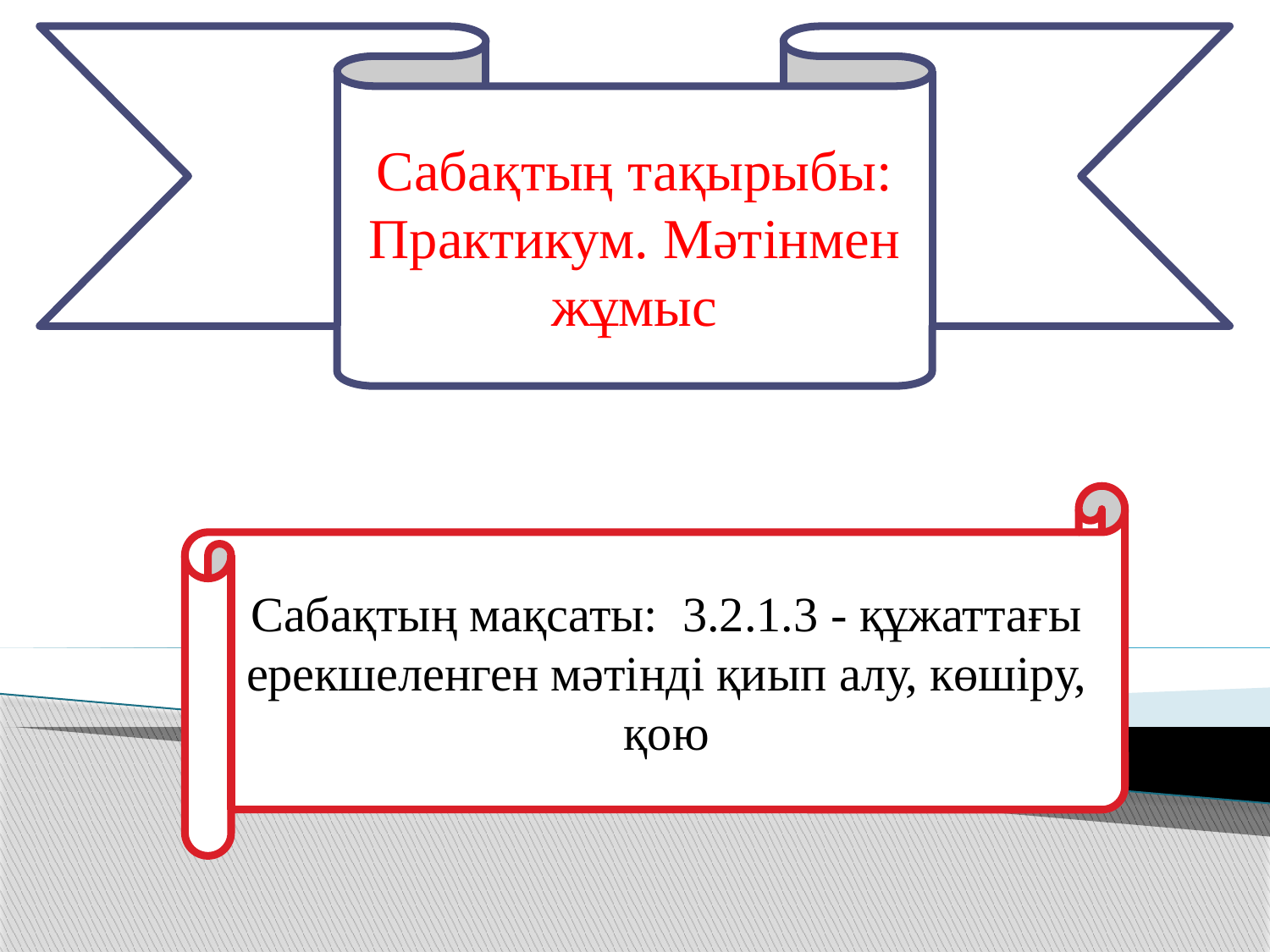

Сабақтың тақырыбы: Практикум. Мәтінмен жұмыс
Сабақтың мақсаты:  3.2.1.3 - құжаттағы ерекшеленген мәтінді қиып алу, көшіру, қою